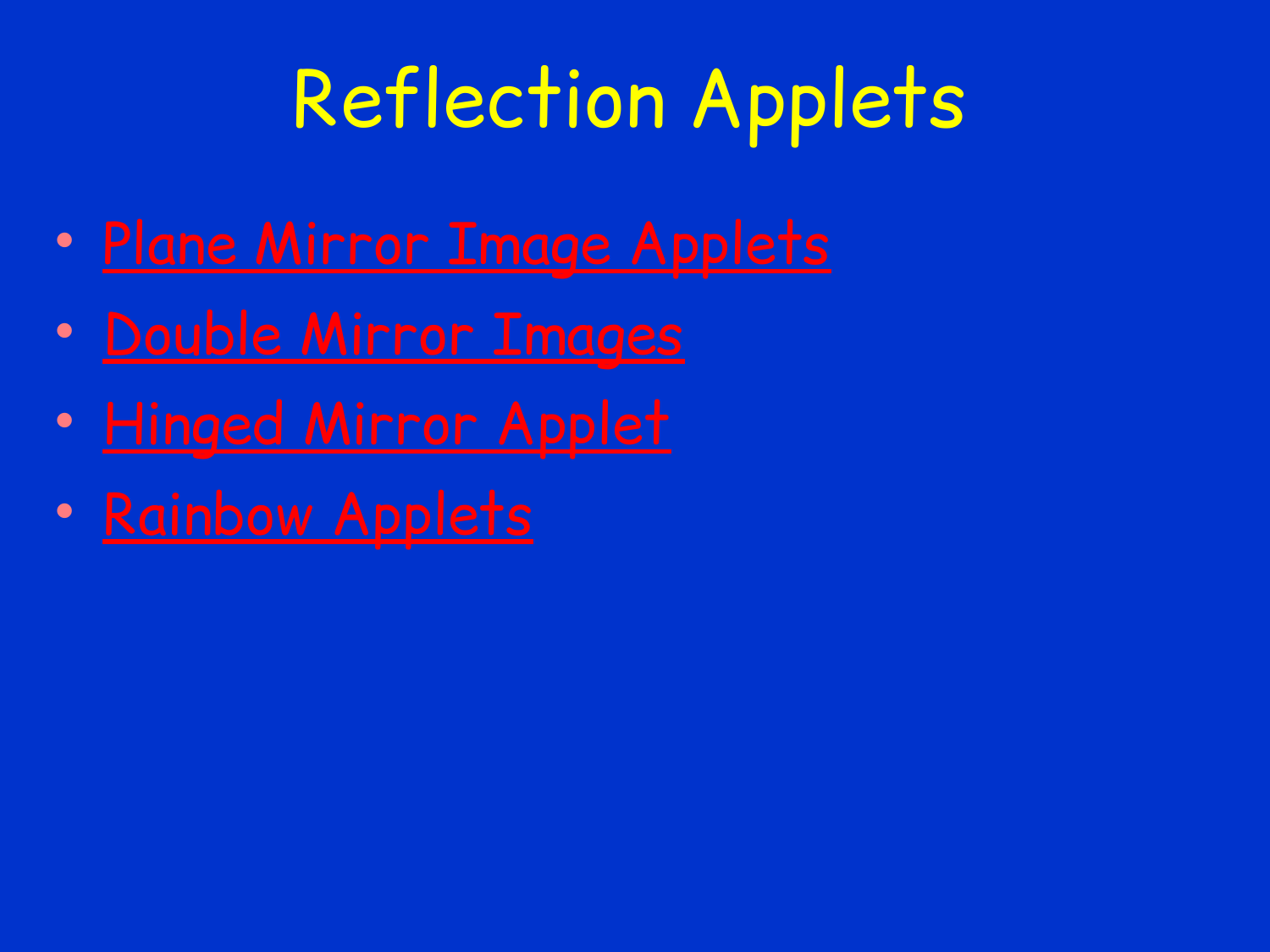

# Reflection Applets
Plane Mirror Image Applets
Double Mirror Images
Hinged Mirror Applet
Rainbow Applets